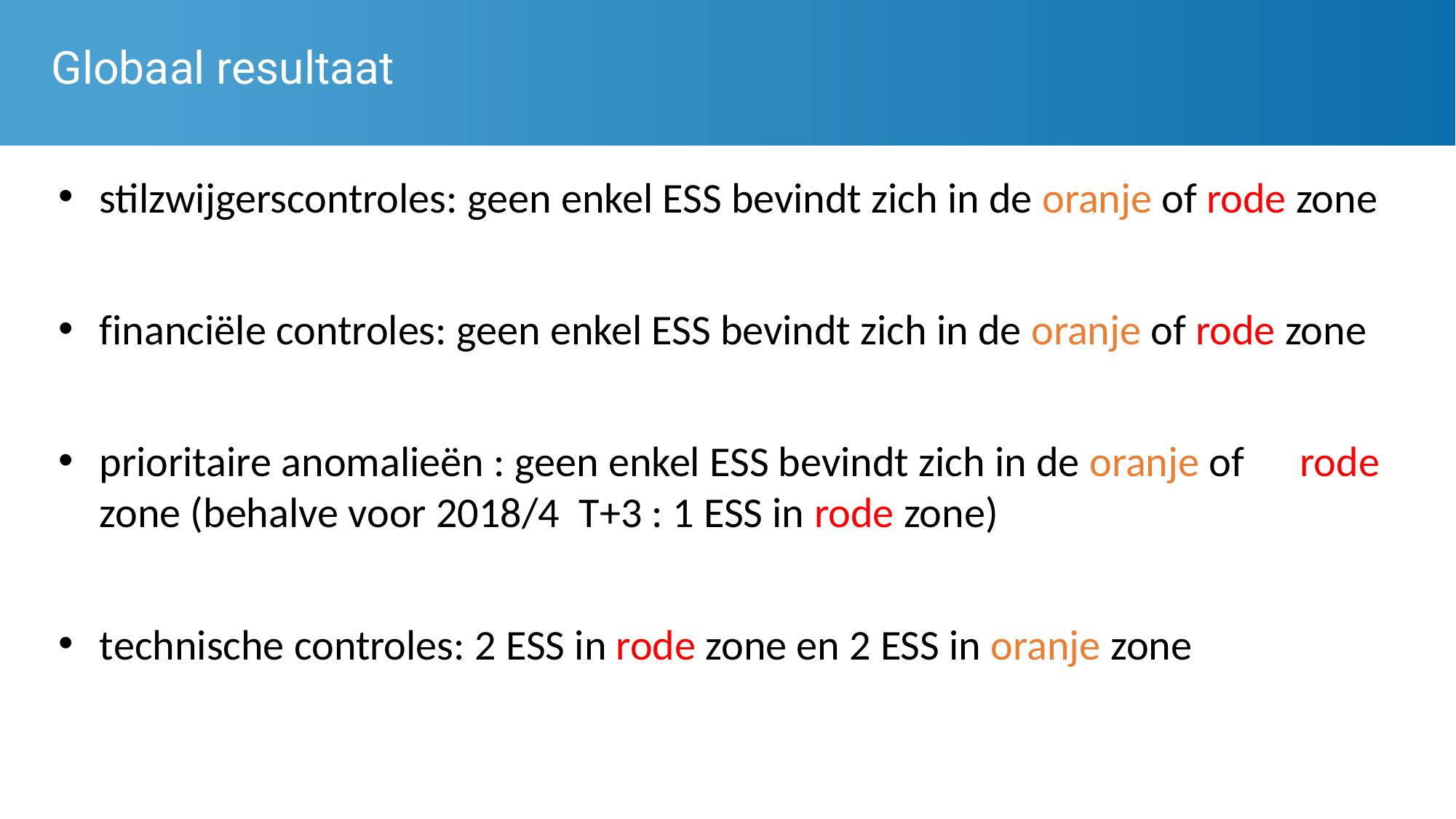

# Globaal resultaat
stilzwijgerscontroles: geen enkel ESS bevindt zich in de oranje of rode zone

financiële controles: geen enkel ESS bevindt zich in de oranje of rode zone

prioritaire anomalieën : geen enkel ESS bevindt zich in de oranje of 	rode zone (behalve voor 2018/4  T+3 : 1 ESS in rode zone)

technische controles: 2 ESS in rode zone en 2 ESS in oranje zone